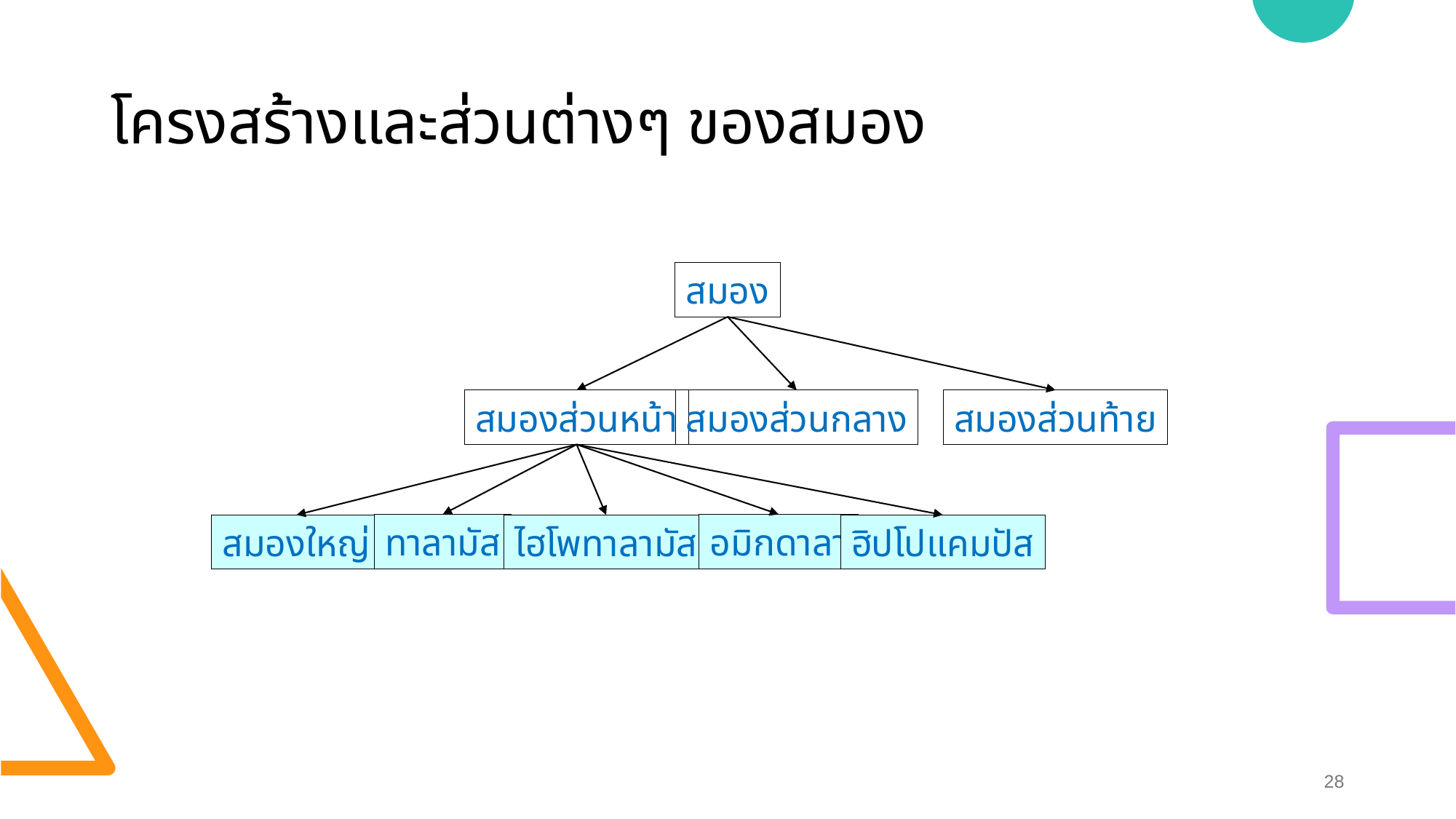

# โครงสร้างและส่วนต่างๆ ของสมอง
สมอง
สมองส่วนกลาง
สมองส่วนหน้า
สมองส่วนท้าย
อมิกดาลา
ทาลามัส
สมองใหญ่
ไฮโพทาลามัส
ฮิปโปแคมปัส
28